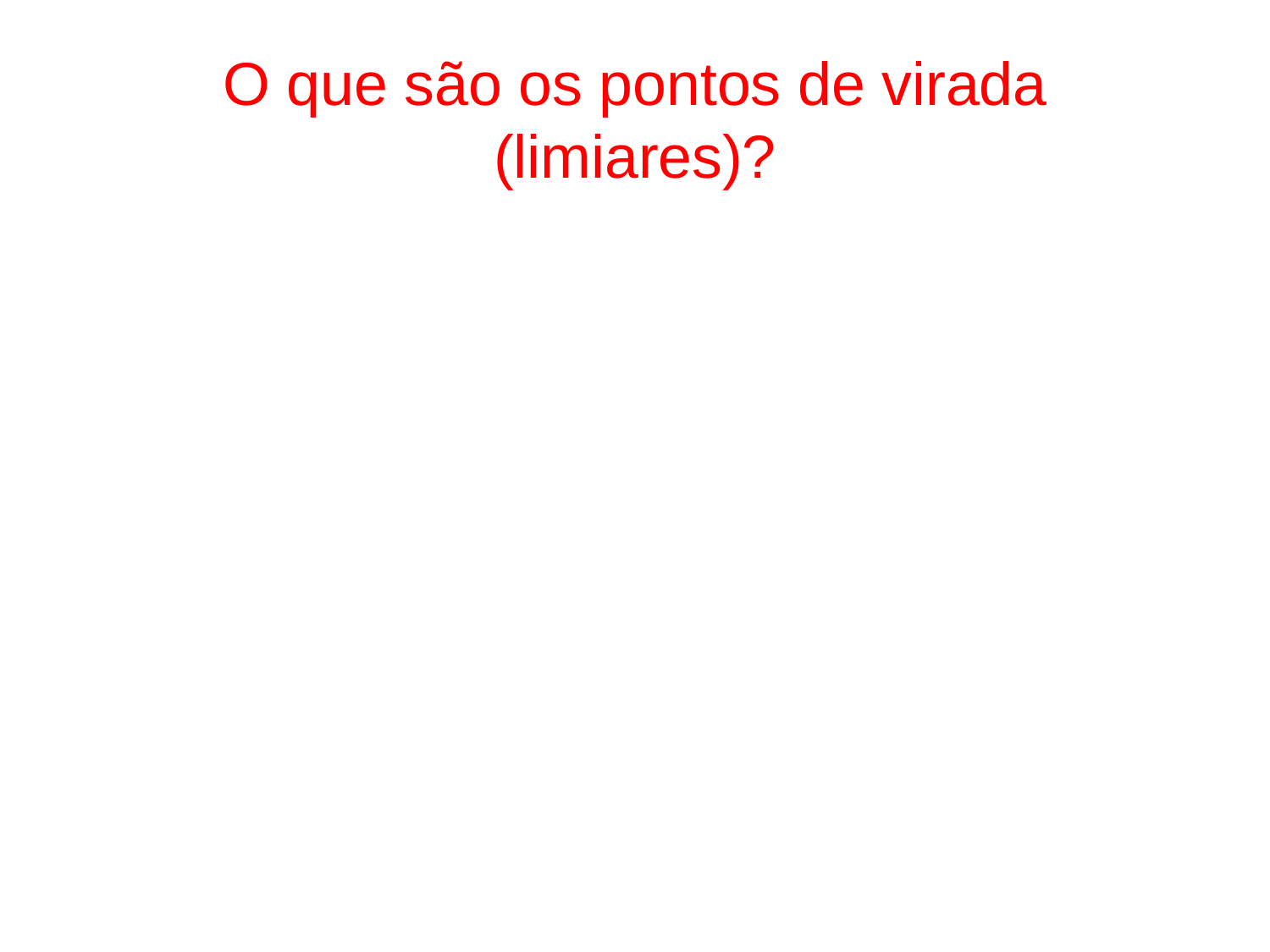

# O que são os pontos de virada (limiares)?